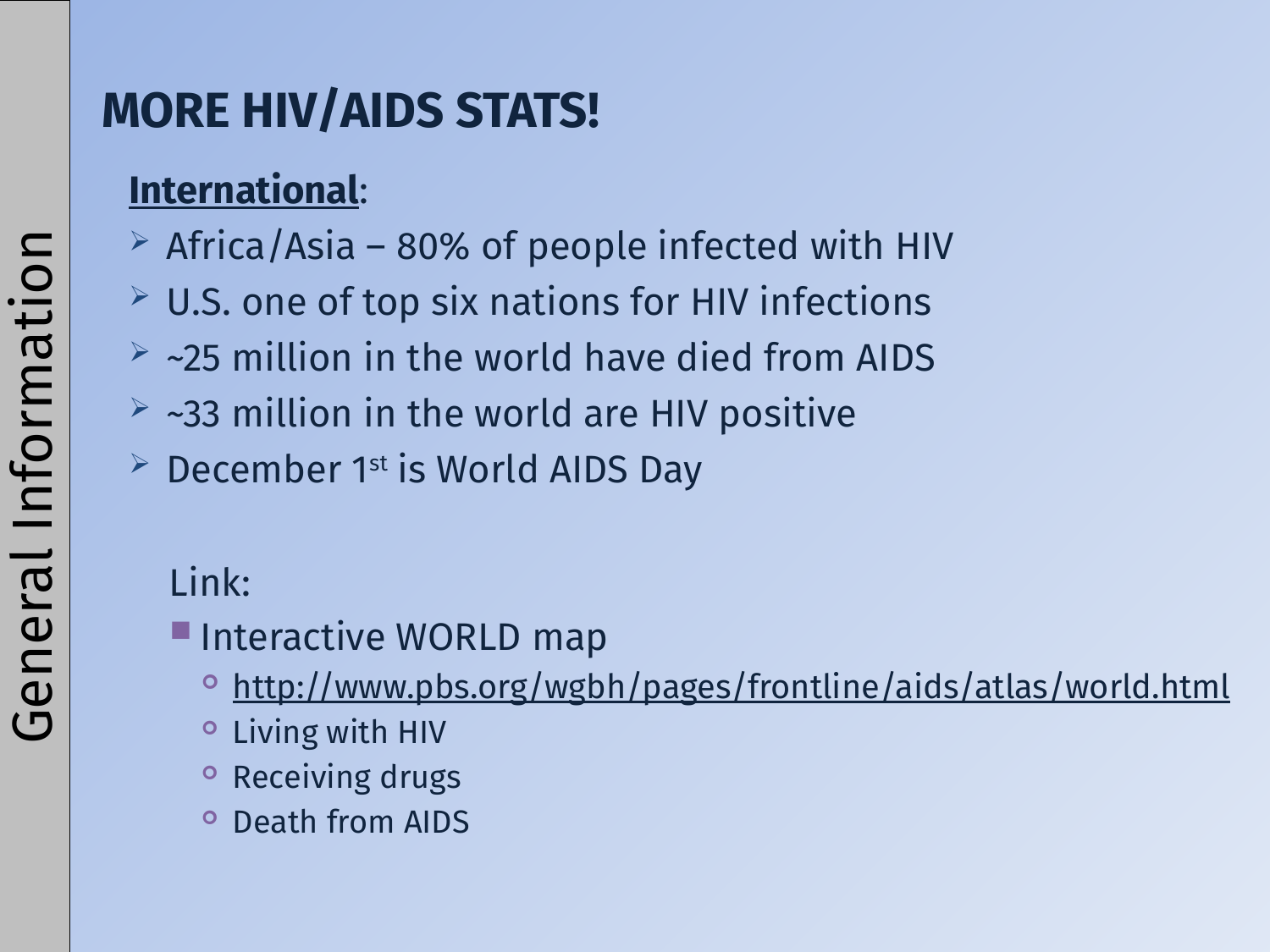

# More HIV/AIDS stats!
International:
Africa/Asia – 80% of people infected with HIV
U.S. one of top six nations for HIV infections
~25 million in the world have died from AIDS
~33 million in the world are HIV positive
December 1st is World AIDS Day

Link:
Interactive WORLD map
http://www.pbs.org/wgbh/pages/frontline/aids/atlas/world.html
Living with HIV
Receiving drugs
Death from AIDS
General Information